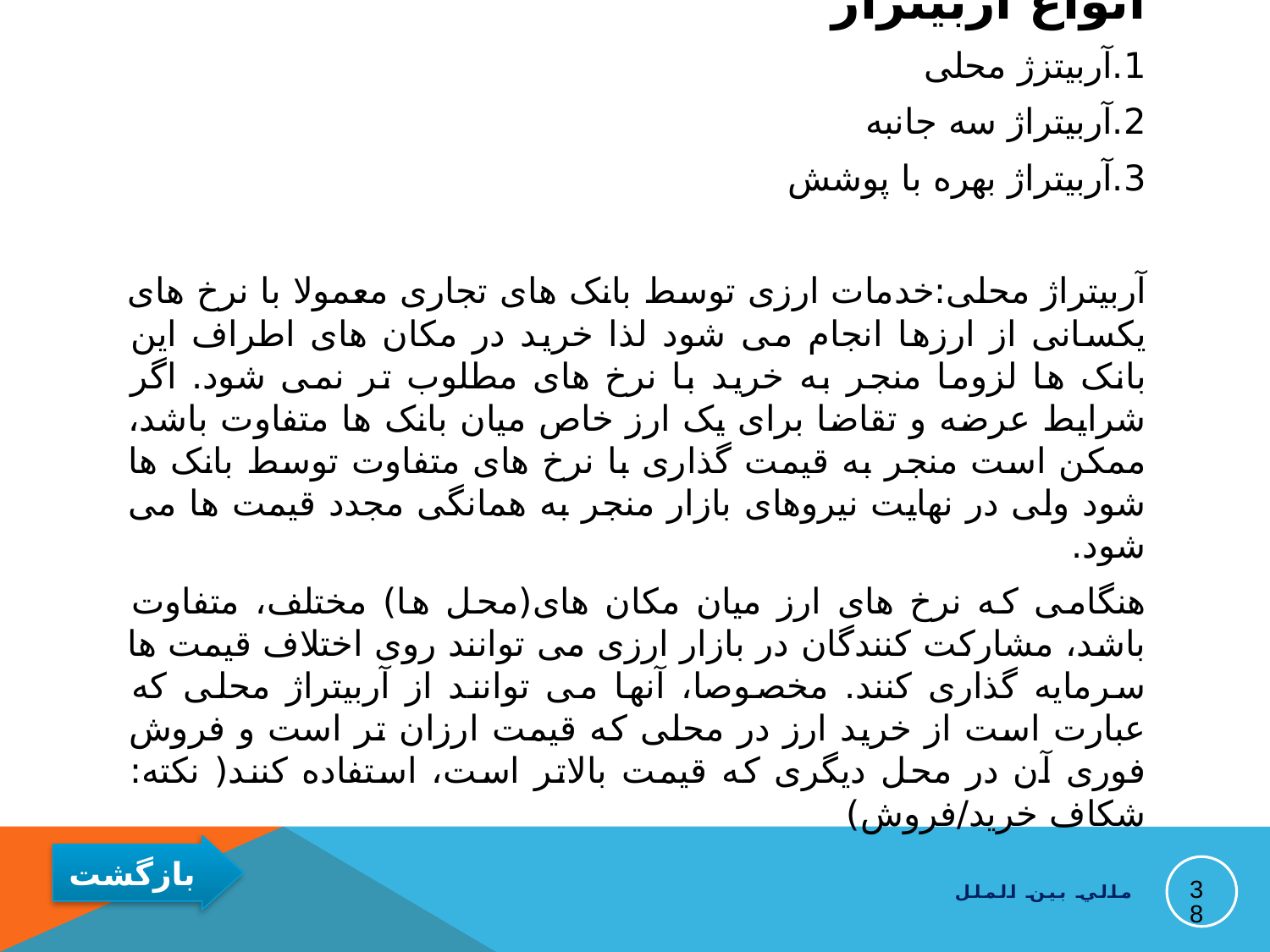

انواع آربیتراژ
1.آربیتزژ محلی
2.آربیتراژ سه جانبه
3.آربیتراژ بهره با پوشش

آربیتراژ محلی:خدمات ارزی توسط بانک های تجاری معمولا با نرخ های یکسانی از ارزها انجام می شود لذا خرید در مکان های اطراف این بانک ها لزوما منجر به خرید با نرخ های مطلوب تر نمی شود. اگر شرایط عرضه و تقاضا برای یک ارز خاص میان بانک ها متفاوت باشد، ممکن است منجر به قیمت گذاری با نرخ های متفاوت توسط بانک ها شود ولی در نهایت نیروهای بازار منجر به همانگی مجدد قیمت ها می شود.
هنگامی که نرخ های ارز میان مکان های(محل ها) مختلف، متفاوت باشد، مشارکت کنندگان در بازار ارزی می توانند روی اختلاف قیمت ها سرمایه گذاری کنند. مخصوصا، آنها می توانند از آربیتراژ محلی که عبارت است از خرید ارز در محلی که قیمت ارزان تر است و فروش فوری آن در محل دیگری که قیمت بالاتر است، استفاده کنند( نکته: شکاف خرید/فروش)

38
مالي بين الملل